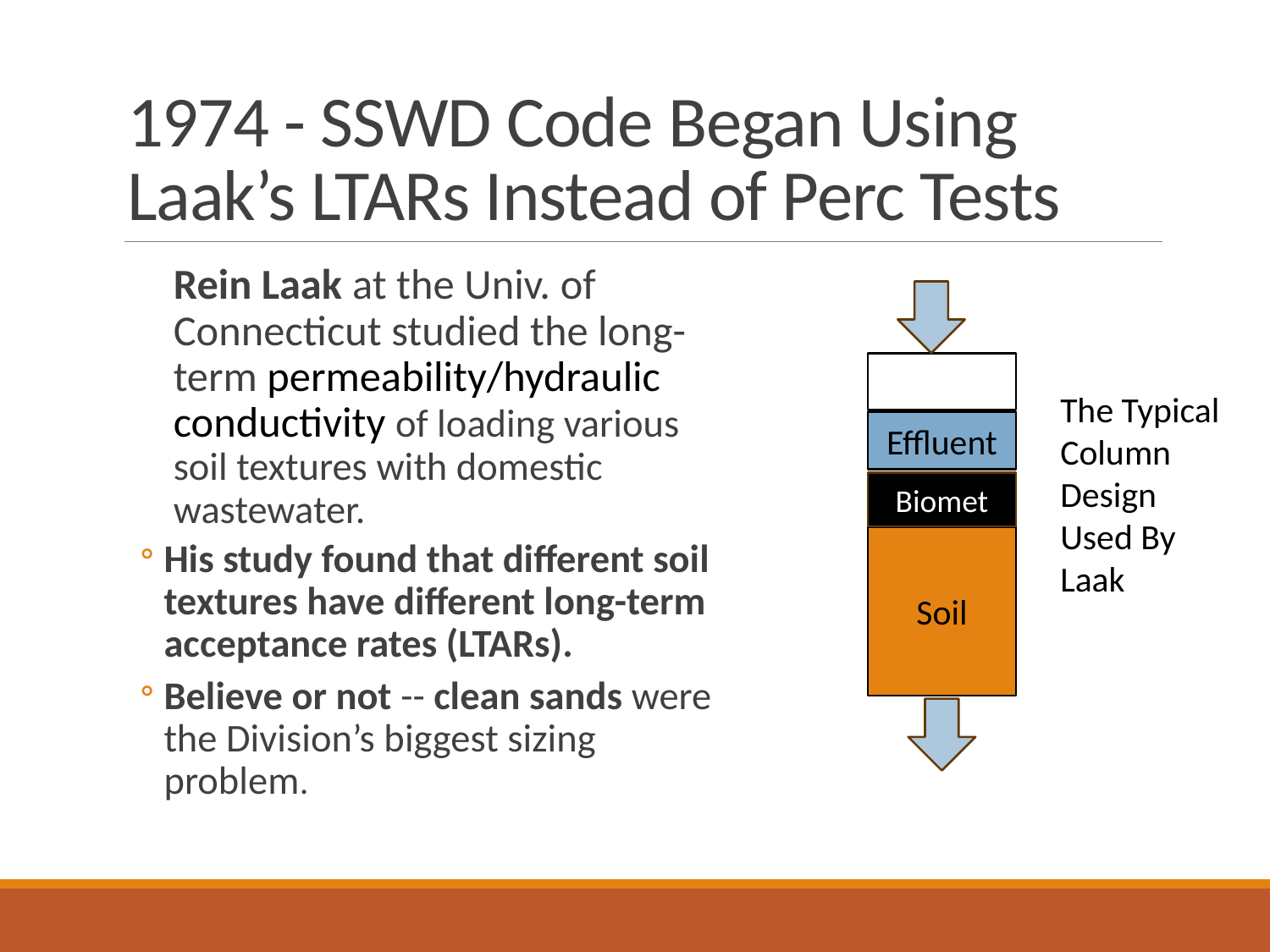

# 1974 - SSWD Code Began Using Laak’s LTARs Instead of Perc Tests
Rein Laak at the Univ. of Connecticut studied the long-term permeability/hydraulic conductivity of loading various soil textures with domestic wastewater.
His study found that different soil textures have different long-term acceptance rates (LTARs).
Believe or not -- clean sands were the Division’s biggest sizing problem.

The Typical
Column Design Used By Laak
Effluent
Biomet
Soil